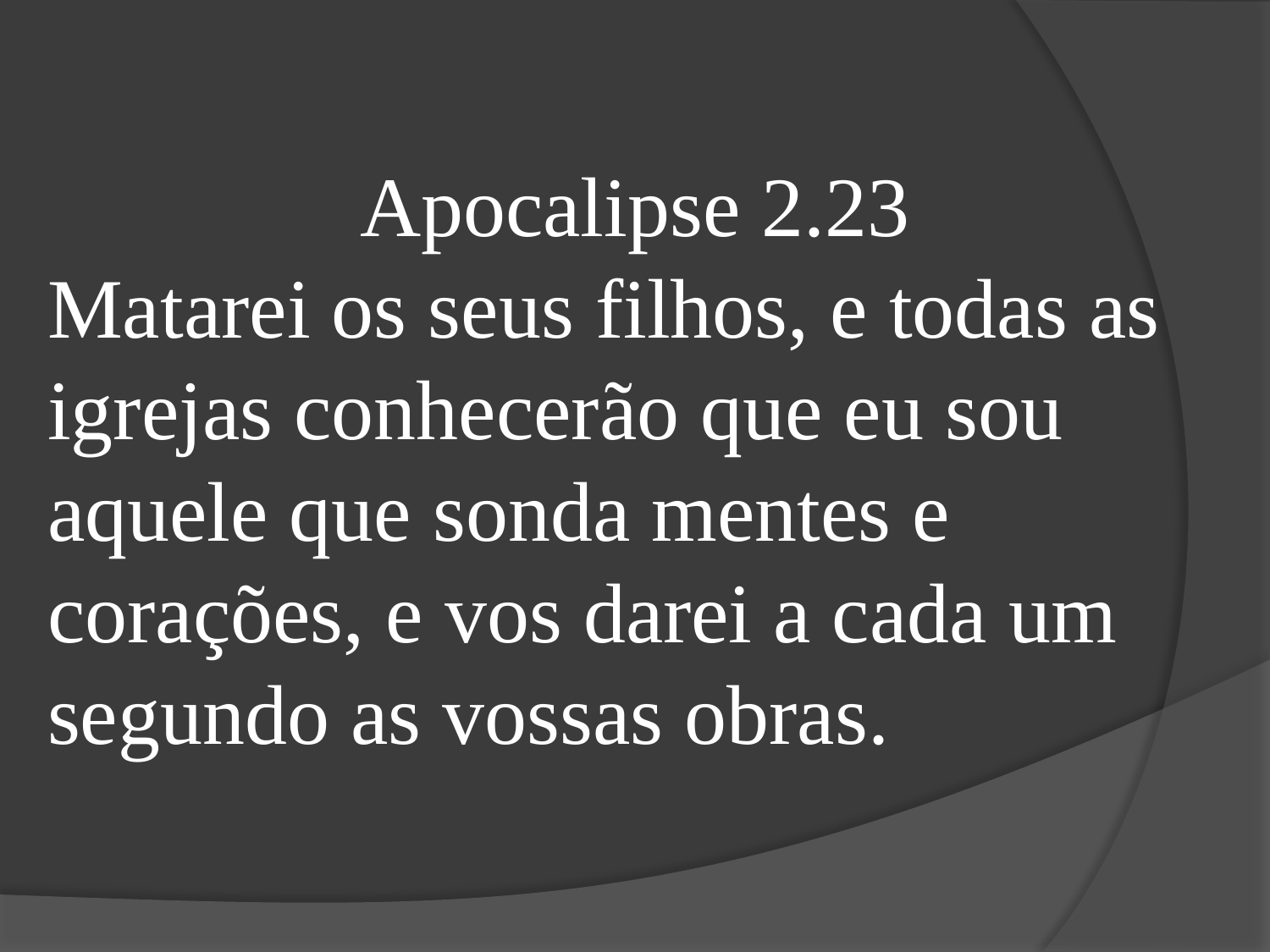

Apocalipse 2.23
Matarei os seus filhos, e todas as igrejas conhecerão que eu sou aquele que sonda mentes e corações, e vos darei a cada um segundo as vossas obras.